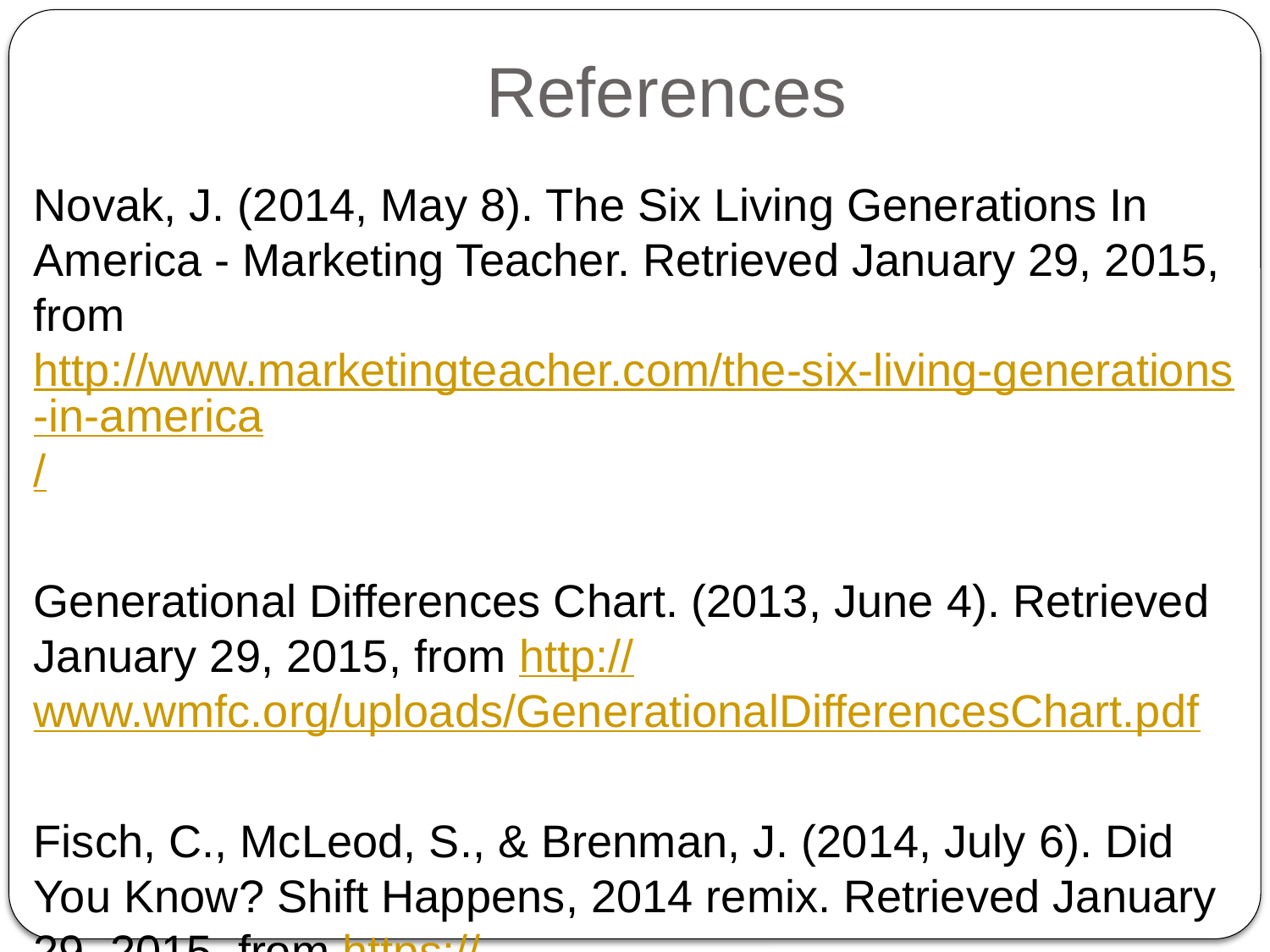

# References
Novak, J. (2014, May 8). The Six Living Generations In America - Marketing Teacher. Retrieved January 29, 2015, from http://www.marketingteacher.com/the-six-living-generations-in-america/

Generational Differences Chart. (2013, June 4). Retrieved January 29, 2015, from http://www.wmfc.org/uploads/GenerationalDifferencesChart.pdf

Fisch, C., McLeod, S., & Brenman, J. (2014, July 6). Did You Know? Shift Happens, 2014 remix. Retrieved January 29, 2015, from https://www.youtube.com/watch?v=PcZg51Il9no